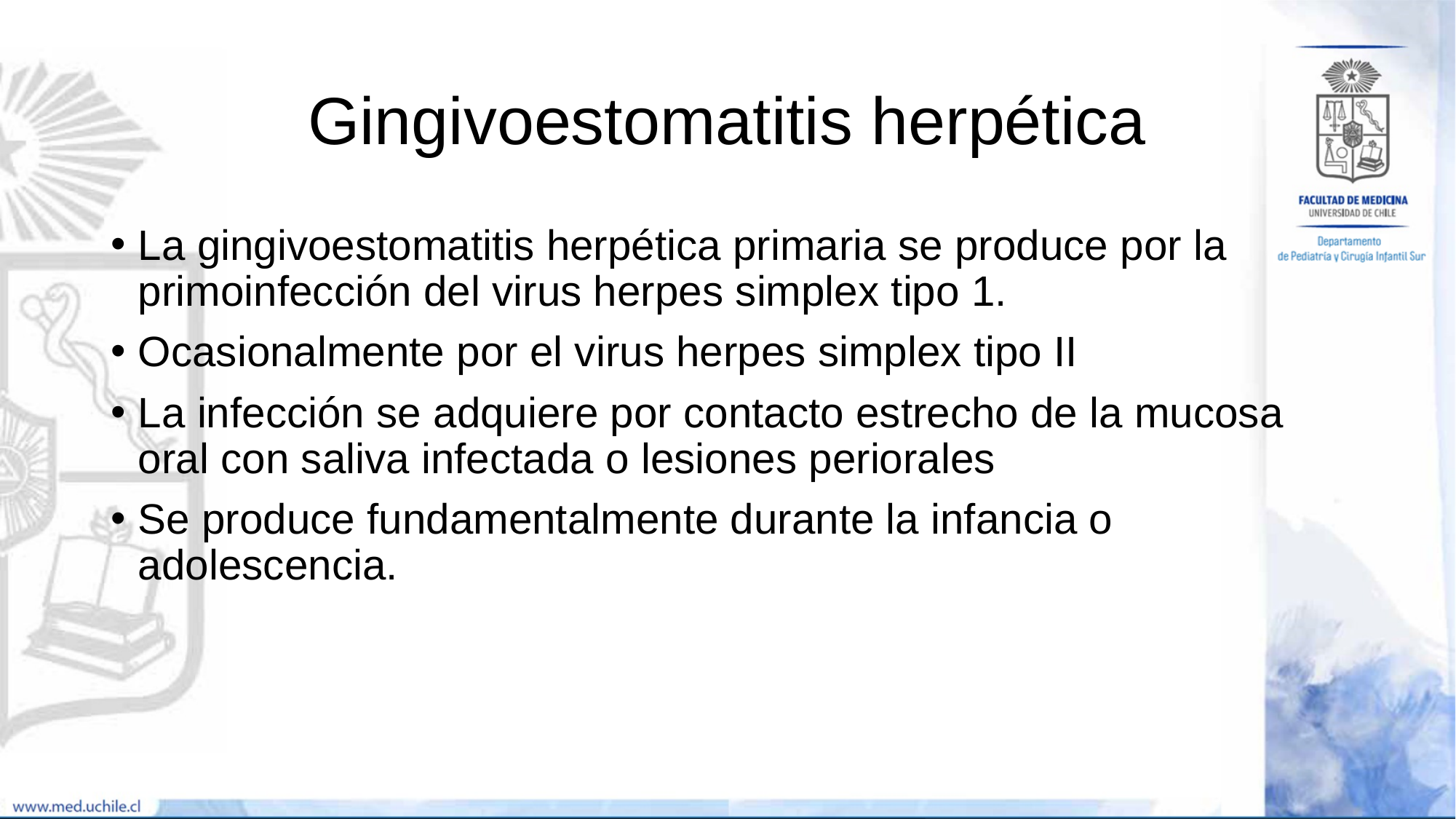

# Gingivoestomatitis herpética
La gingivoestomatitis herpética primaria se produce por la primoinfección del virus herpes simplex tipo 1.
Ocasionalmente por el virus herpes simplex tipo II
La infección se adquiere por contacto estrecho de la mucosa oral con saliva infectada o lesiones periorales
Se produce fundamentalmente durante la infancia o adolescencia.